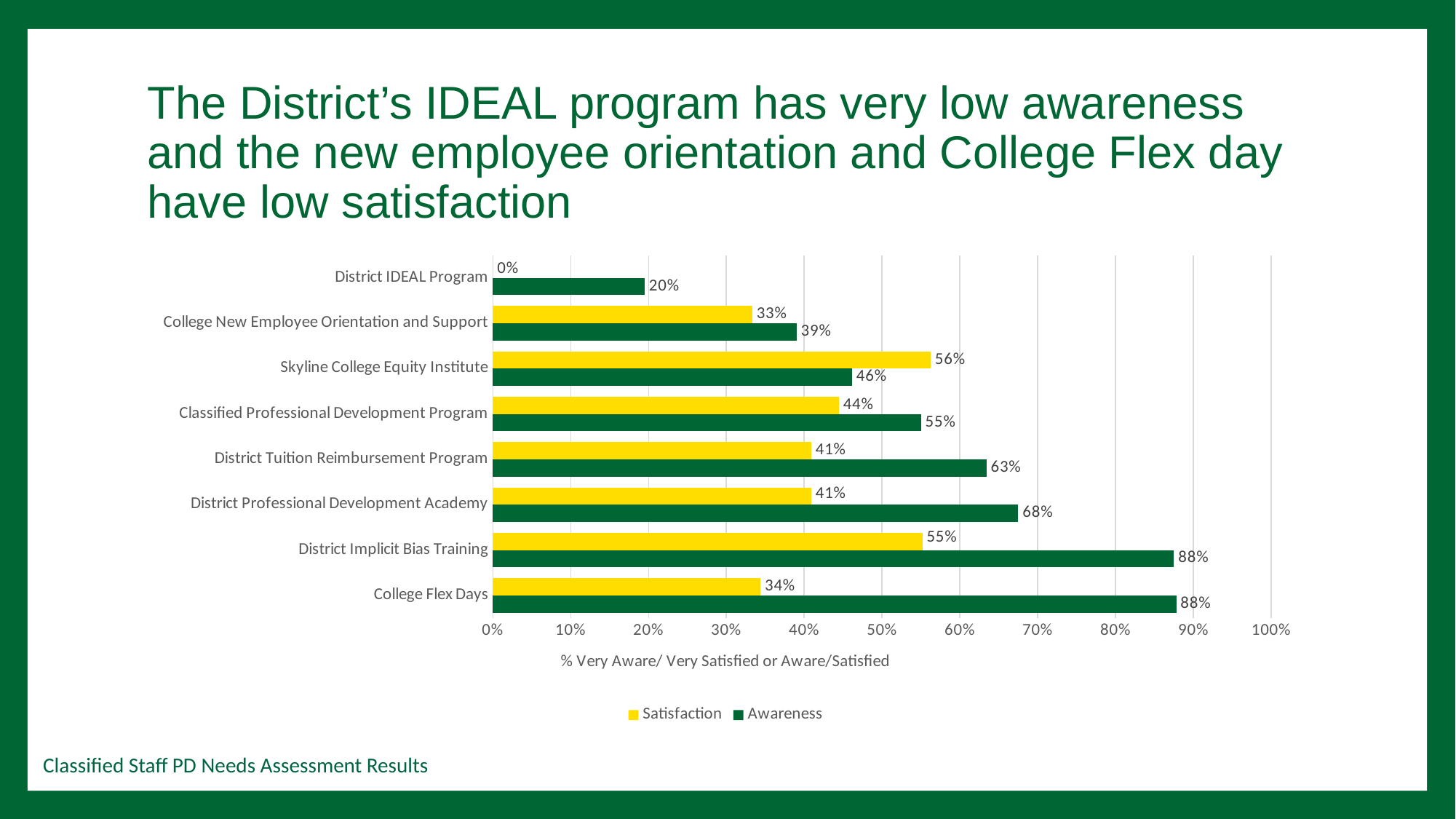

# The District’s IDEAL program has very low awareness and the new employee orientation and College Flex day have low satisfaction

### Chart

| Category | Awareness | Satisfaction |
|---|---|---|
|  College Flex Days | 0.8780487804878049 | 0.34375 |
|  District Implicit Bias Training | 0.875 | 0.5517241379310345 |
|  District Professional Development Academy | 0.675 | 0.4090909090909091 |
|  District Tuition Reimbursement Program | 0.6341463414634146 | 0.4090909090909091 |
|  Classified Professional Development Program | 0.55 | 0.4444444444444444 |
|  Skyline College Equity Institute | 0.46153846153846156 | 0.5625 |
|  College New Employee Orientation and Support | 0.3902439024390244 | 0.3333333333333333 |
|  District IDEAL Program | 0.1951219512195122 | 0.0 |
Classified Staff PD Needs Assessment Results